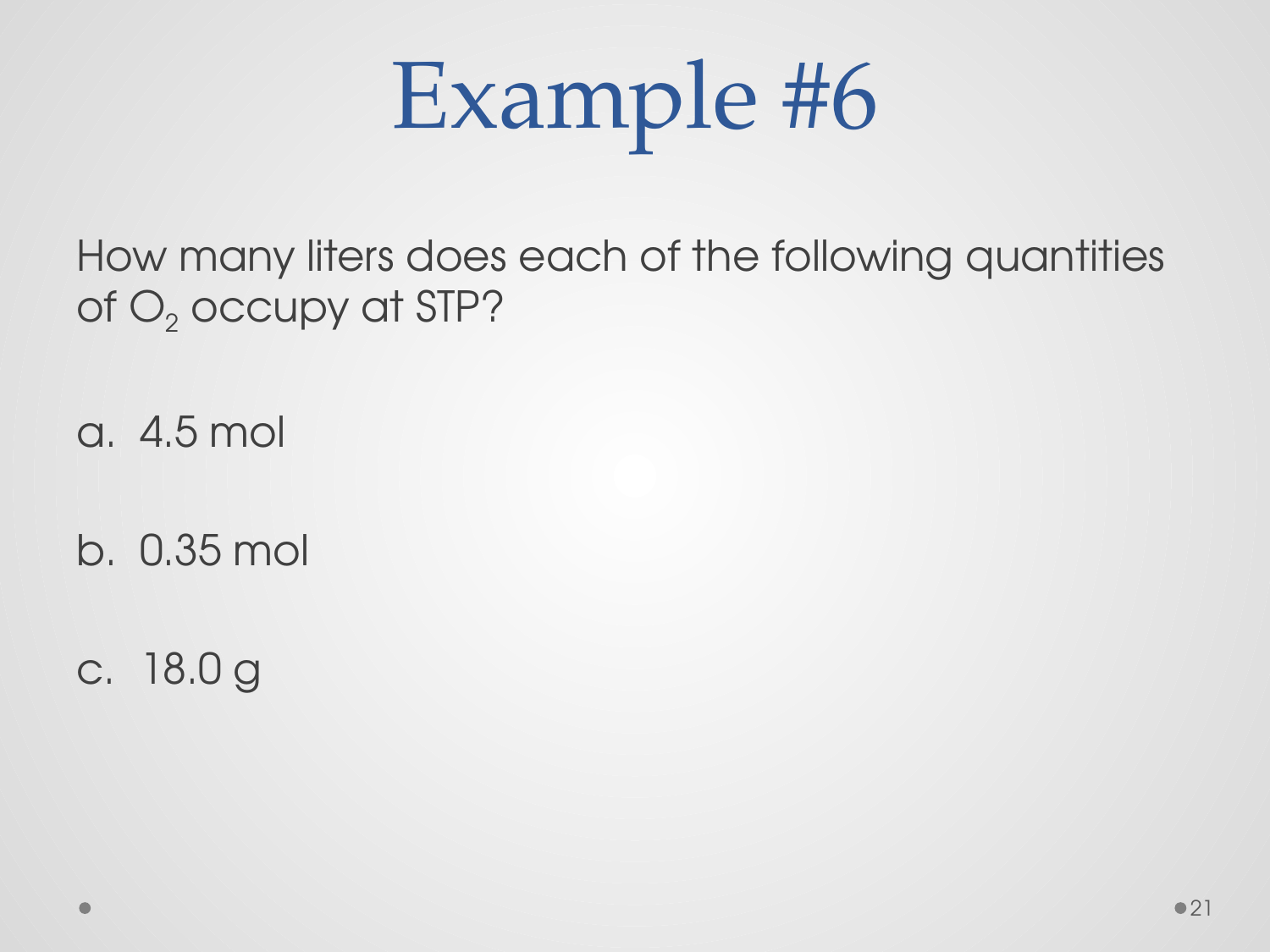

# Example #6
How many liters does each of the following quantities of O2 occupy at STP?

4.5 mol

0.35 mol

18.0 g
21